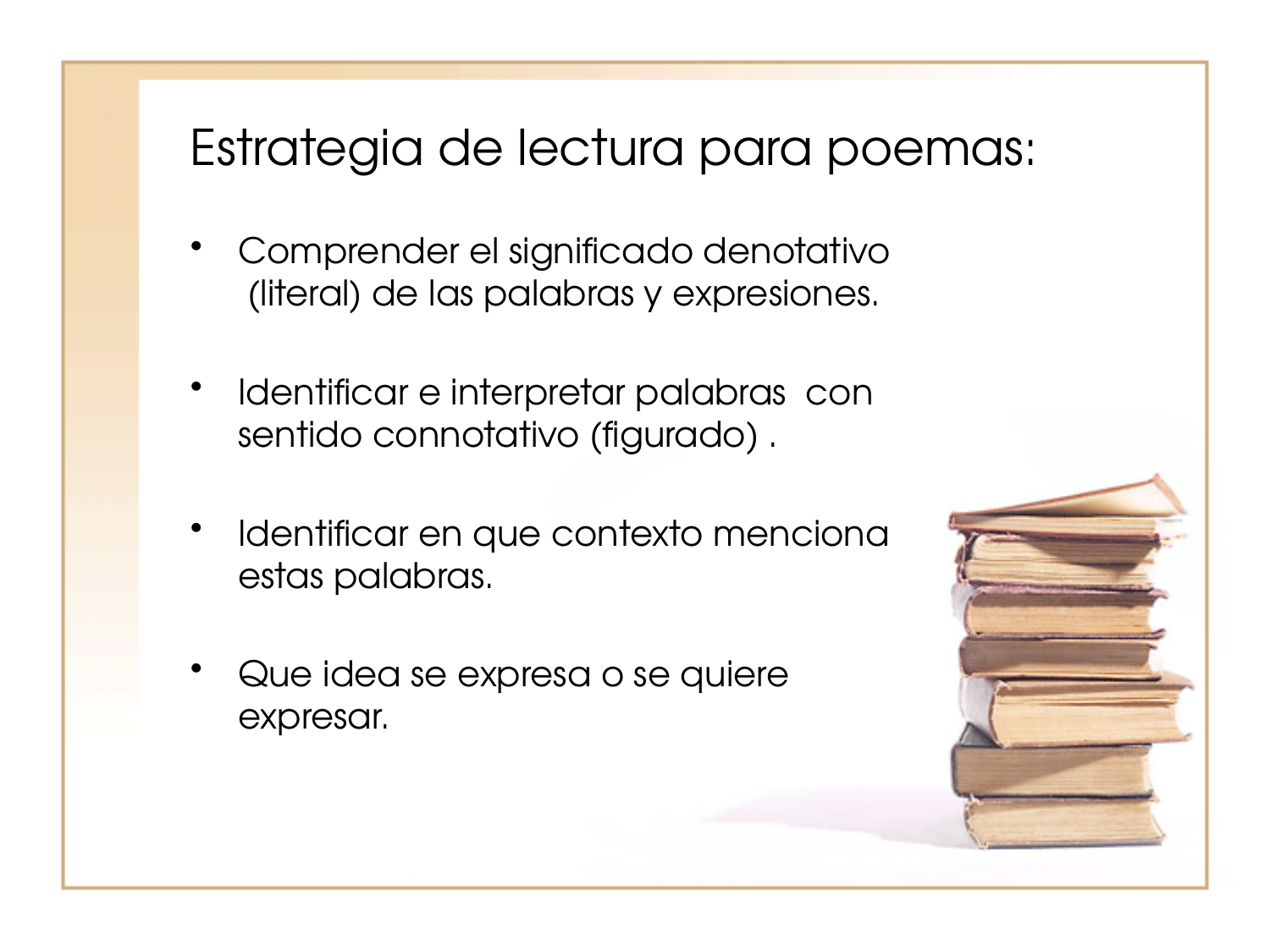

# Estrategia de lectura para poemas:
Comprender el significado denotativo  (literal) de las palabras y expresiones.

Identificar e interpretar palabras  con sentido connotativo (figurado) .

Identificar en que contexto menciona estas palabras.

Que idea se expresa o se quiere expresar.